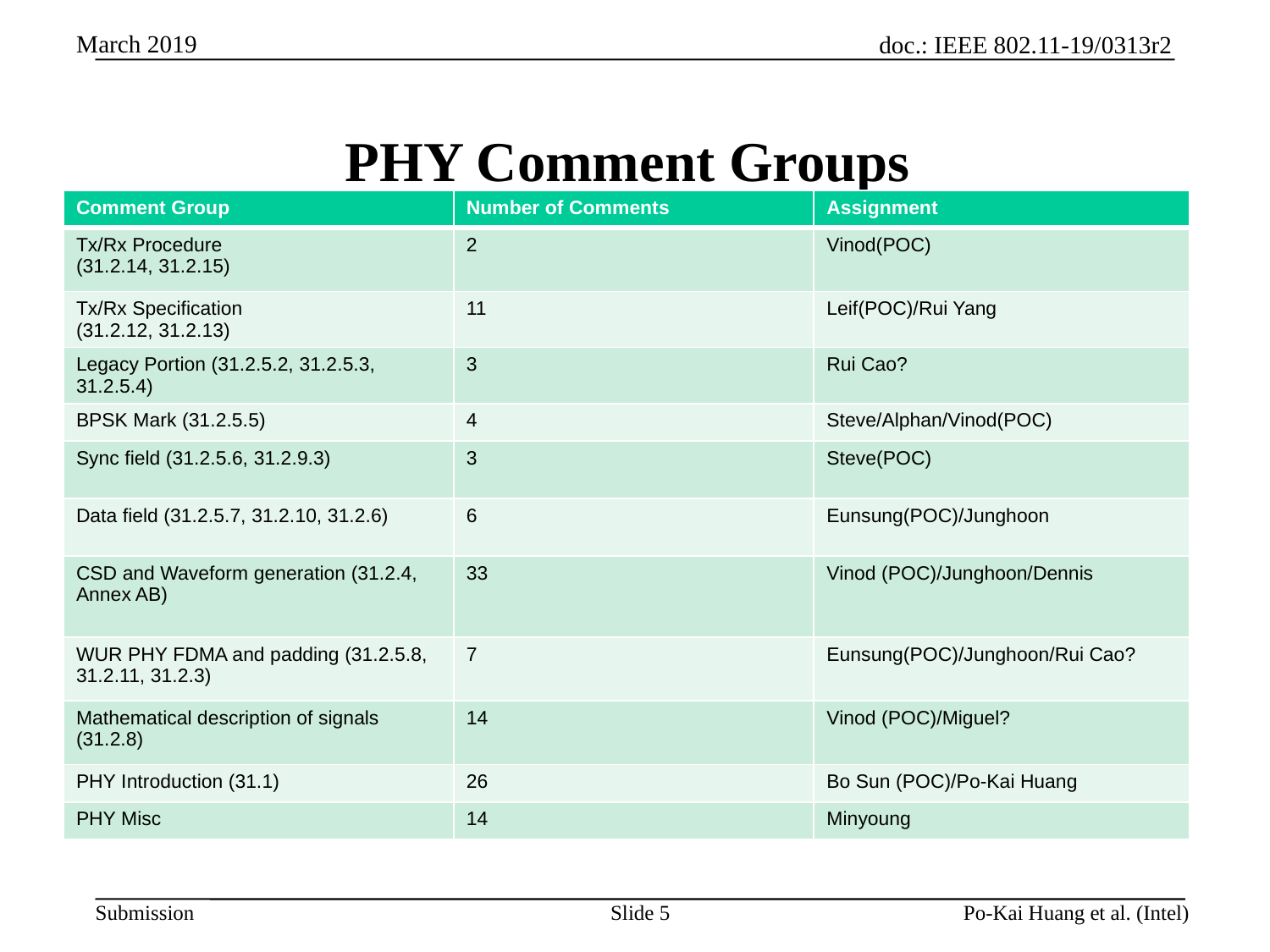

# PHY Comment Groups
| Comment Group | Number of Comments | Assignment |
| --- | --- | --- |
| Tx/Rx Procedure (31.2.14, 31.2.15) | 2 | Vinod(POC) |
| Tx/Rx Specification (31.2.12, 31.2.13) | 11 | Leif(POC)/Rui Yang |
| Legacy Portion (31.2.5.2, 31.2.5.3, 31.2.5.4) | 3 | Rui Cao? |
| BPSK Mark (31.2.5.5) | 4 | Steve/Alphan/Vinod(POC) |
| Sync field (31.2.5.6, 31.2.9.3) | 3 | Steve(POC) |
| Data field (31.2.5.7, 31.2.10, 31.2.6) | 6 | Eunsung(POC)/Junghoon |
| CSD and Waveform generation (31.2.4, Annex AB) | 33 | Vinod (POC)/Junghoon/Dennis |
| WUR PHY FDMA and padding (31.2.5.8, 31.2.11, 31.2.3) | 7 | Eunsung(POC)/Junghoon/Rui Cao? |
| Mathematical description of signals (31.2.8) | 14 | Vinod (POC)/Miguel? |
| PHY Introduction (31.1) | 26 | Bo Sun (POC)/Po-Kai Huang |
| PHY Misc | 14 | Minyoung |

Slide 5
Po-Kai Huang et al. (Intel)